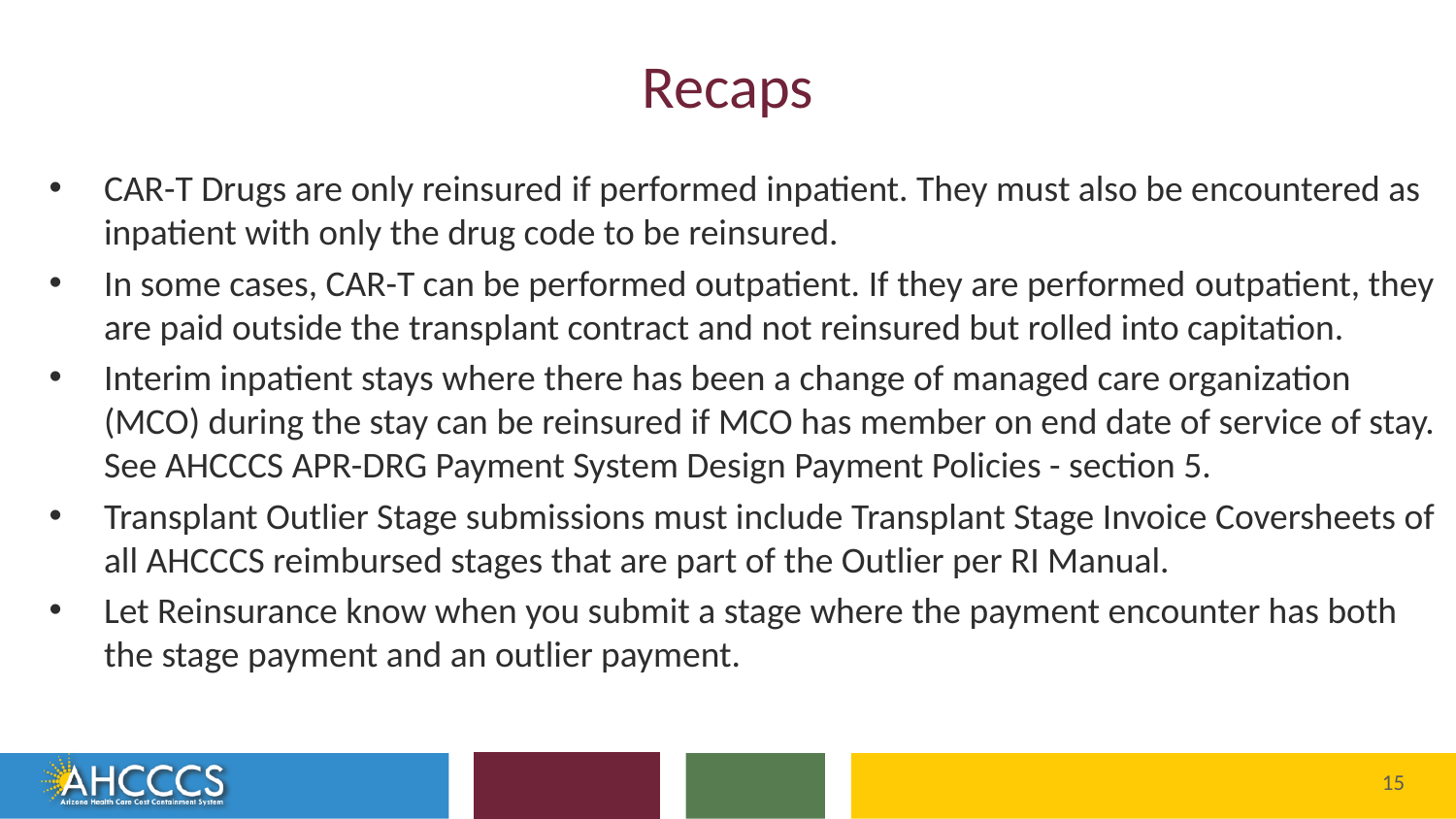

# Recaps
CAR-T Drugs are only reinsured if performed inpatient. They must also be encountered as inpatient with only the drug code to be reinsured.
In some cases, CAR-T can be performed outpatient. If they are performed outpatient, they are paid outside the transplant contract and not reinsured but rolled into capitation.
Interim inpatient stays where there has been a change of managed care organization (MCO) during the stay can be reinsured if MCO has member on end date of service of stay. See AHCCCS APR-DRG Payment System Design Payment Policies - section 5.
Transplant Outlier Stage submissions must include Transplant Stage Invoice Coversheets of all AHCCCS reimbursed stages that are part of the Outlier per RI Manual.
Let Reinsurance know when you submit a stage where the payment encounter has both the stage payment and an outlier payment.